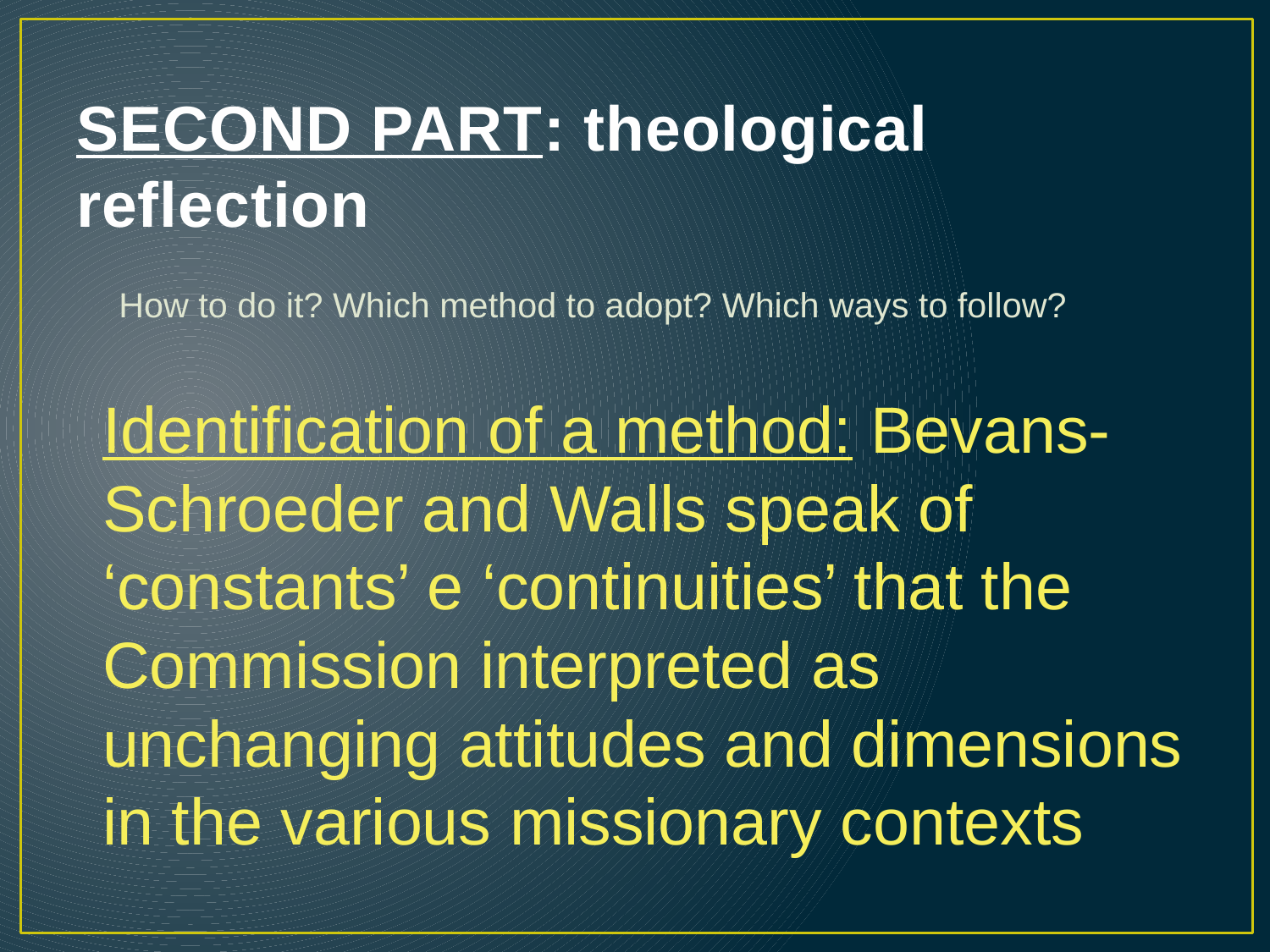

# SECOND PART: theological reflection
  How to do it? Which method to adopt? Which ways to follow?

Identification of a method: Bevans-Schroeder and Walls speak of ‘constants’ e ‘continuities’ that the Commission interpreted as unchanging attitudes and dimensions in the various missionary contexts